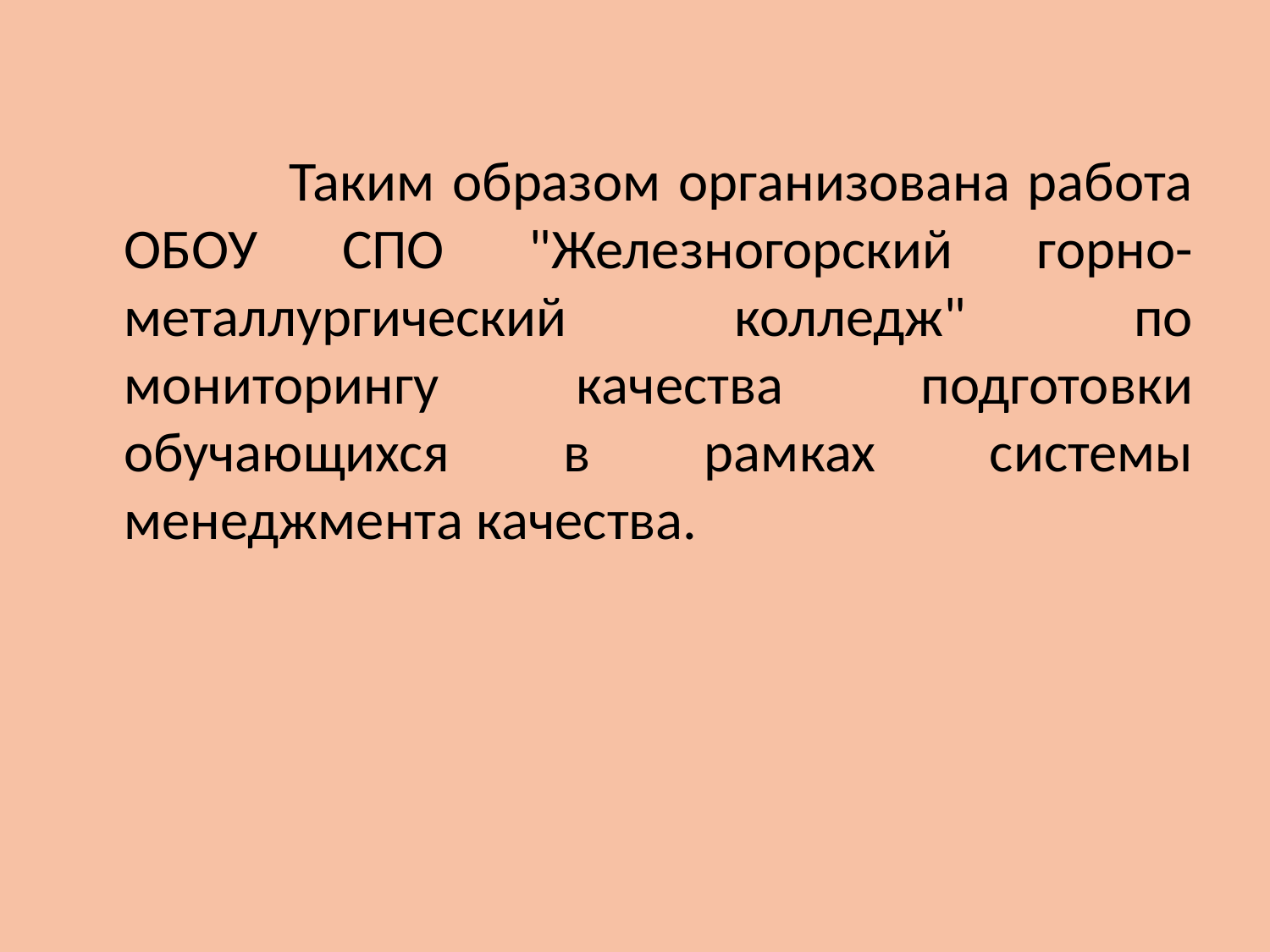

Таким образом организована работа ОБОУ СПО "Железногорский горно-металлургический колледж" по мониторингу качества подготовки обучающихся в рамках системы менеджмента качества.